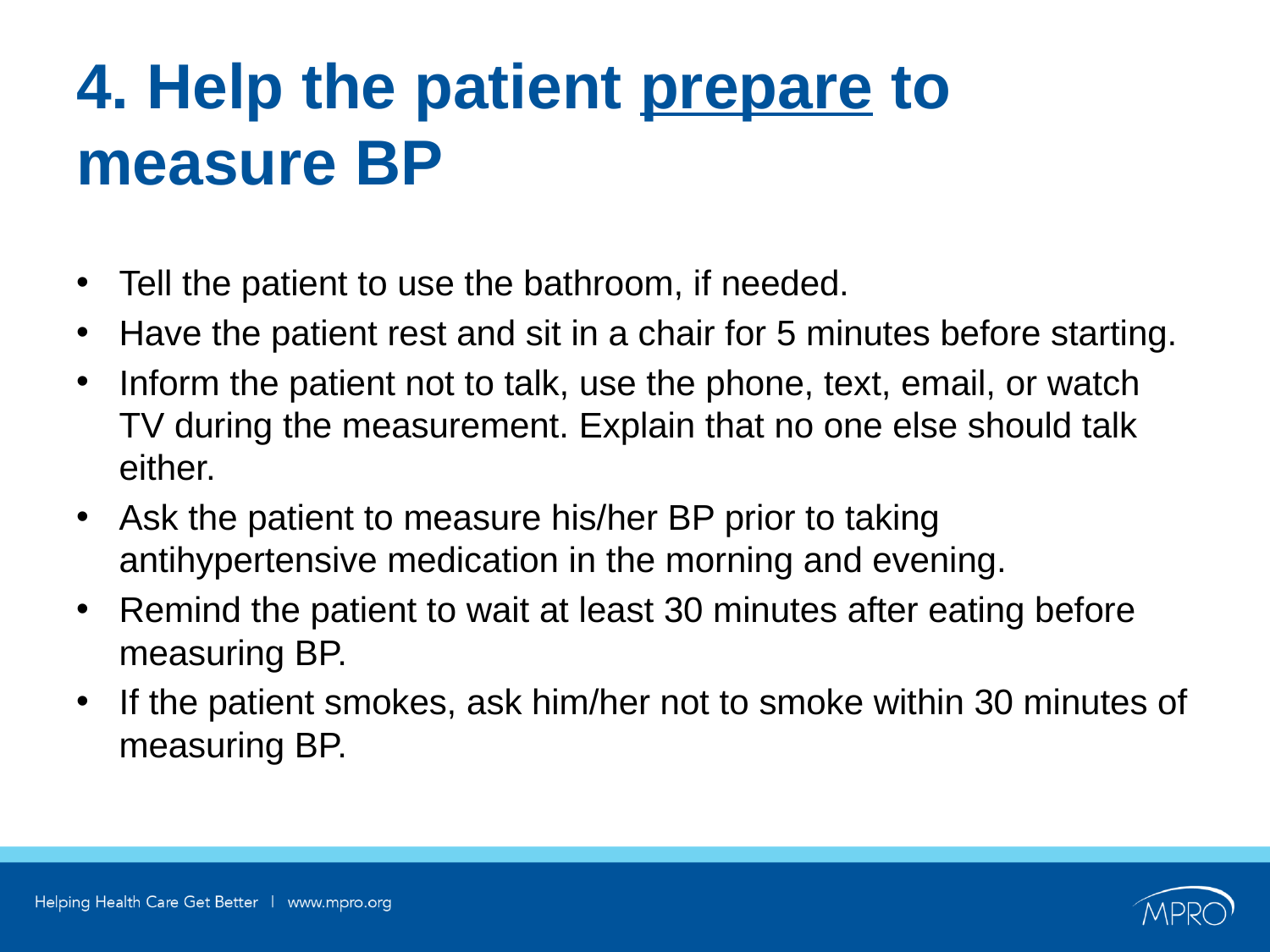

# 4. Help the patient prepare to measure BP
Tell the patient to use the bathroom, if needed.
Have the patient rest and sit in a chair for 5 minutes before starting.
Inform the patient not to talk, use the phone, text, email, or watch TV during the measurement. Explain that no one else should talk either.
Ask the patient to measure his/her BP prior to taking antihypertensive medication in the morning and evening.
Remind the patient to wait at least 30 minutes after eating before measuring BP.
If the patient smokes, ask him/her not to smoke within 30 minutes of measuring BP.